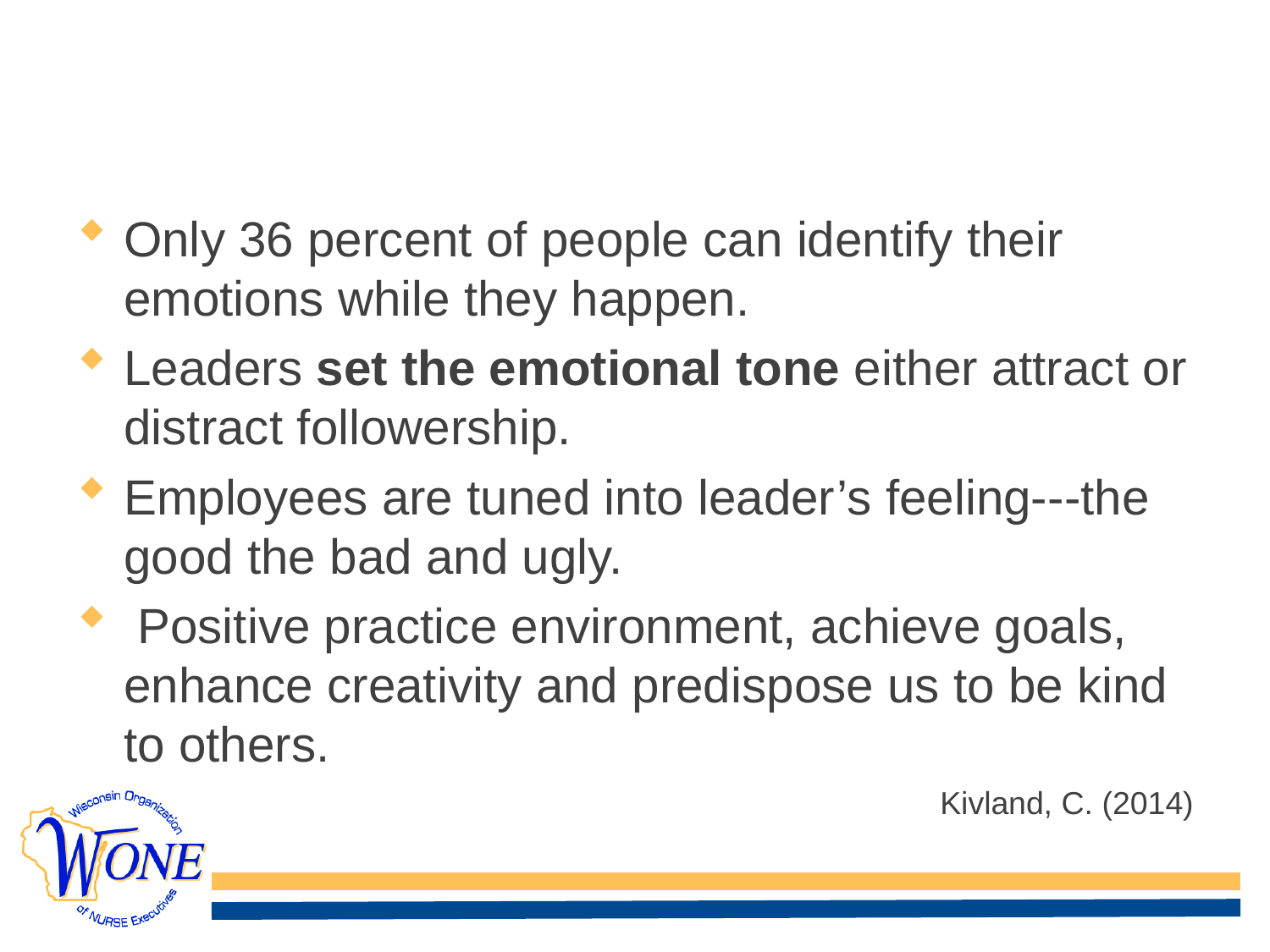

# Moments of Truth
Only 36 percent of people can identify their emotions while they happen.
Leaders set the emotional tone either attract or distract followership.
Employees are tuned into leader’s feeling---the good the bad and ugly.
 Positive practice environment, achieve goals, enhance creativity and predispose us to be kind to others.
Kivland, C. (2014)